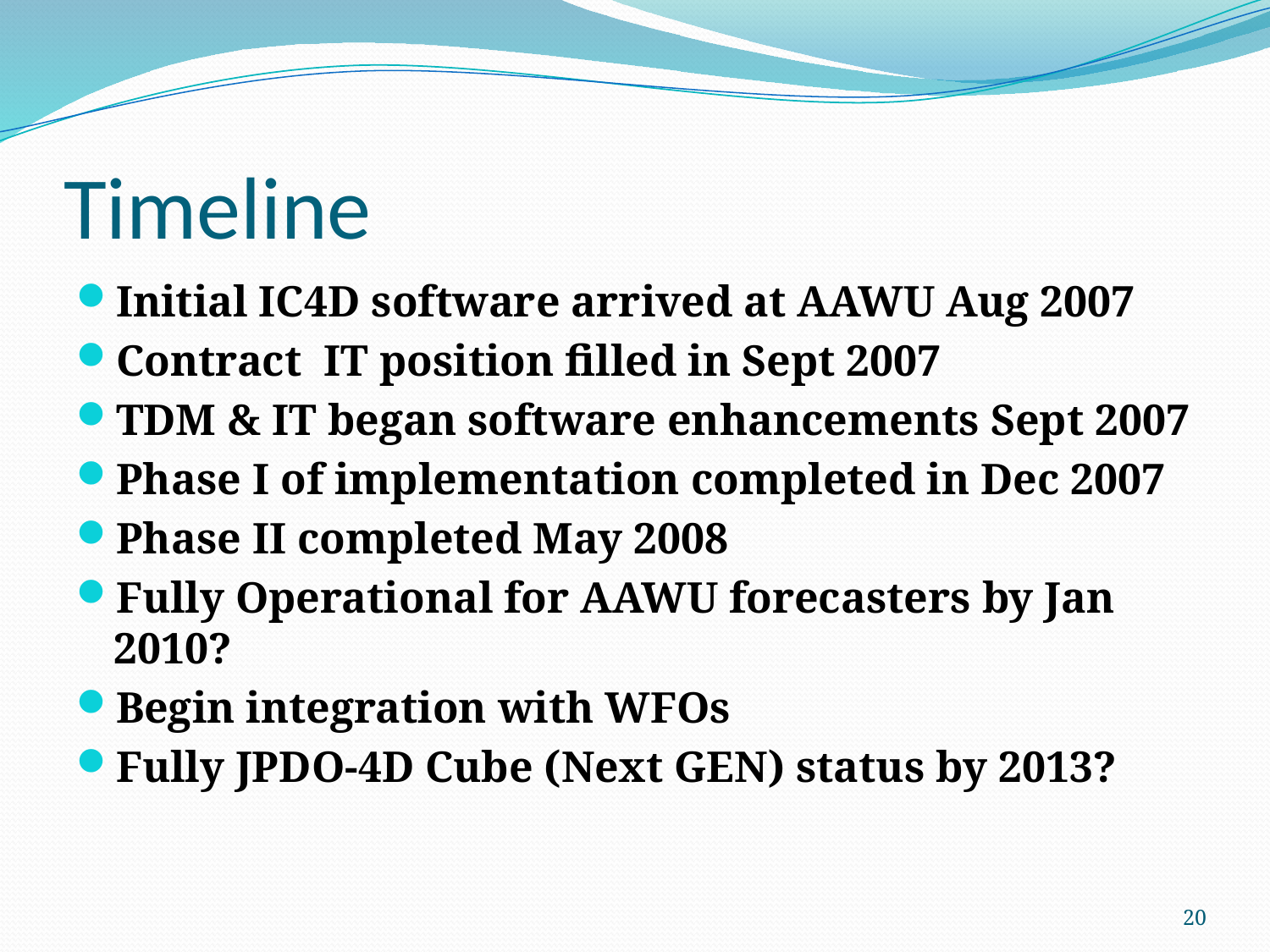

# Timeline
Initial IC4D software arrived at AAWU Aug 2007
Contract  IT position filled in Sept 2007
TDM & IT began software enhancements Sept 2007
Phase I of implementation completed in Dec 2007
Phase II completed May 2008
Fully Operational for AAWU forecasters by Jan 2010?
Begin integration with WFOs
Fully JPDO-4D Cube (Next GEN) status by 2013?
20